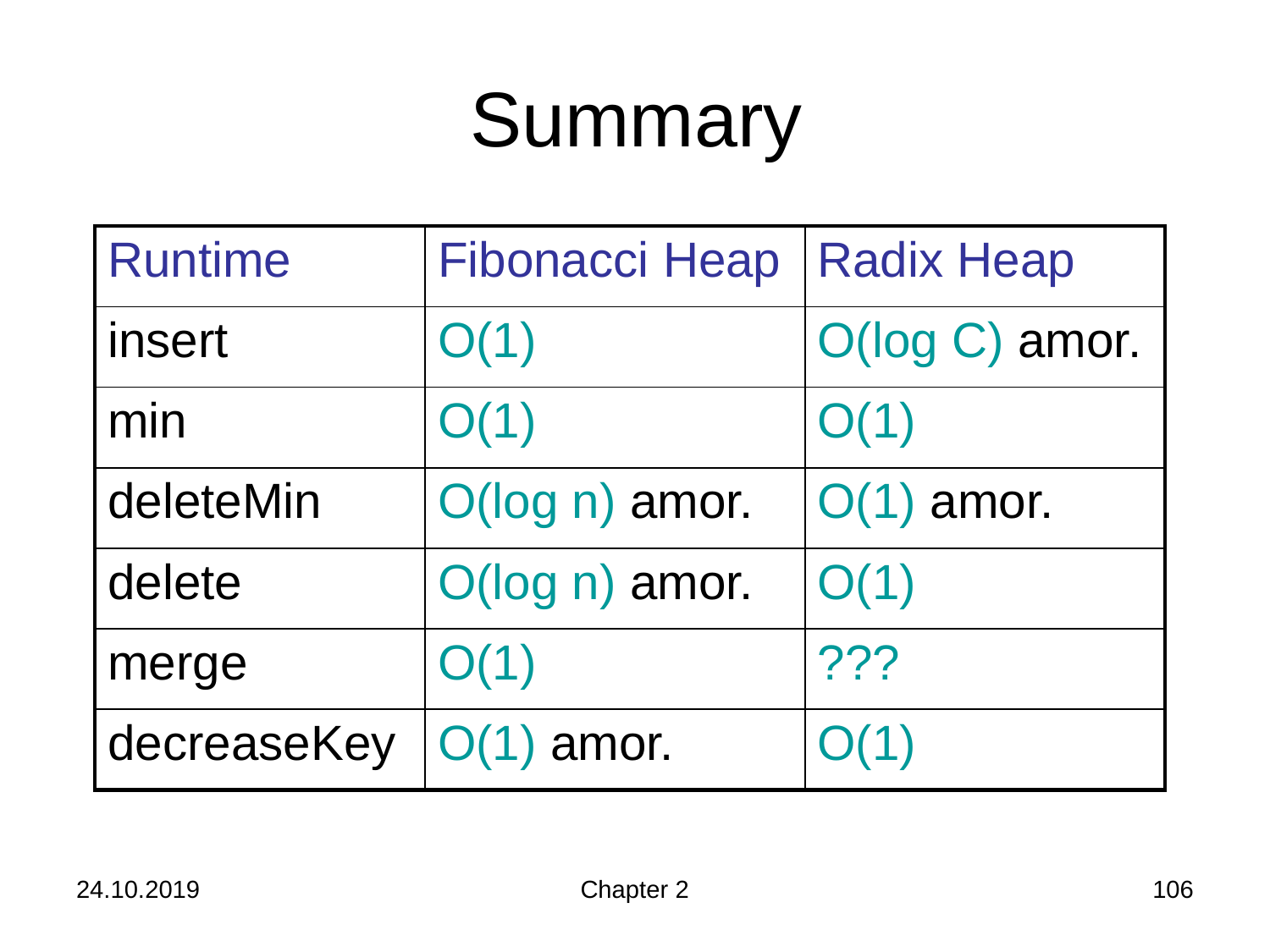

Summary
| Runtime | Fibonacci Heap | Radix Heap |
| --- | --- | --- |
| insert | O(1) | O(log C) amor. |
| min | O(1) | O(1) |
| deleteMin | O(log n) amor. | O(1) amor. |
| delete | O(log n) amor. | O(1) |
| merge | O(1) | ??? |
| decreaseKey | O(1) amor. | O(1) |
24.10.2019
Chapter 2
106